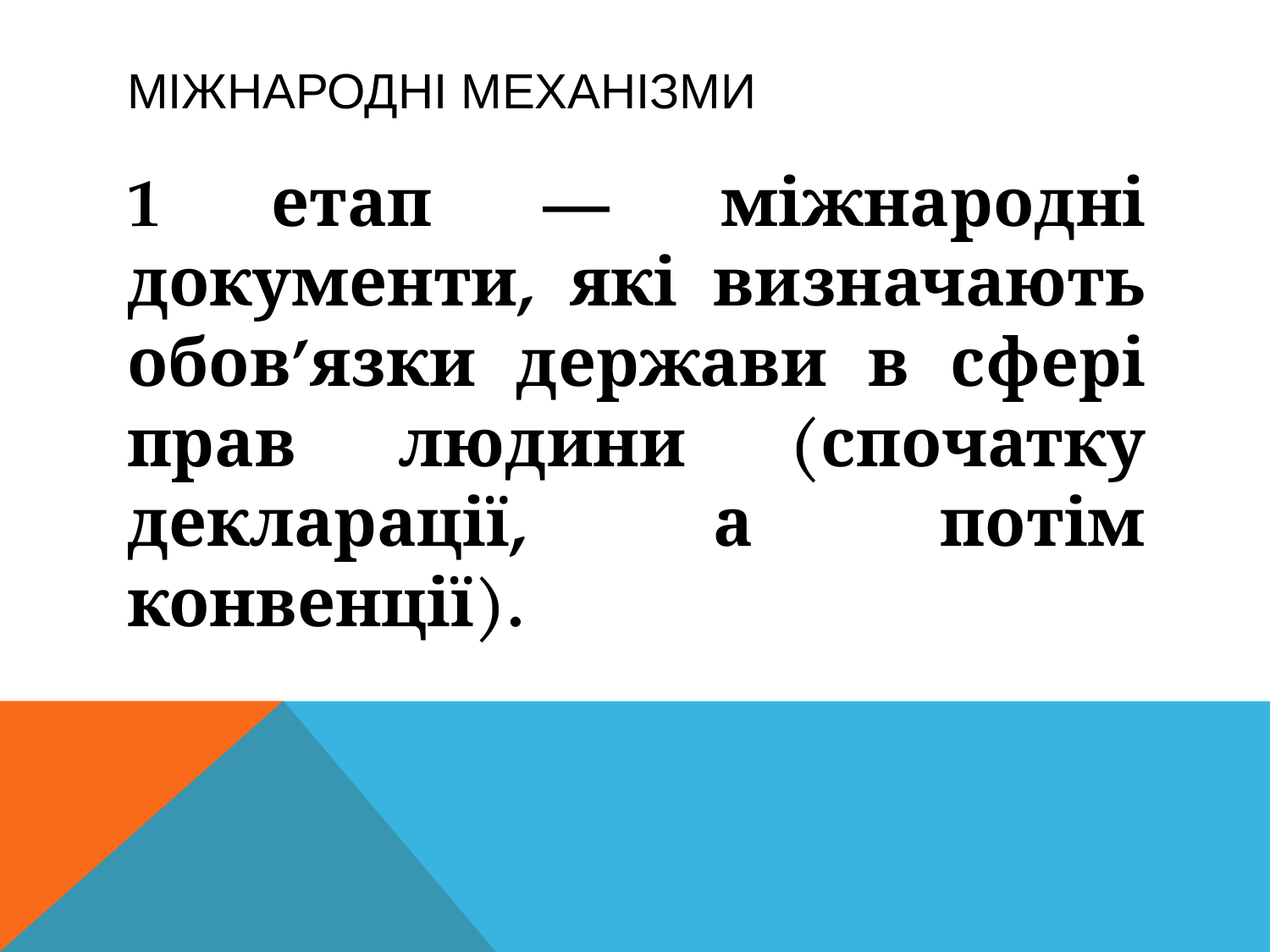

# Міжнародні механізми
1 етап — міжнародні документи, які визначають обов’язки держави в сфері прав людини (спочатку декларації, а потім конвенції).